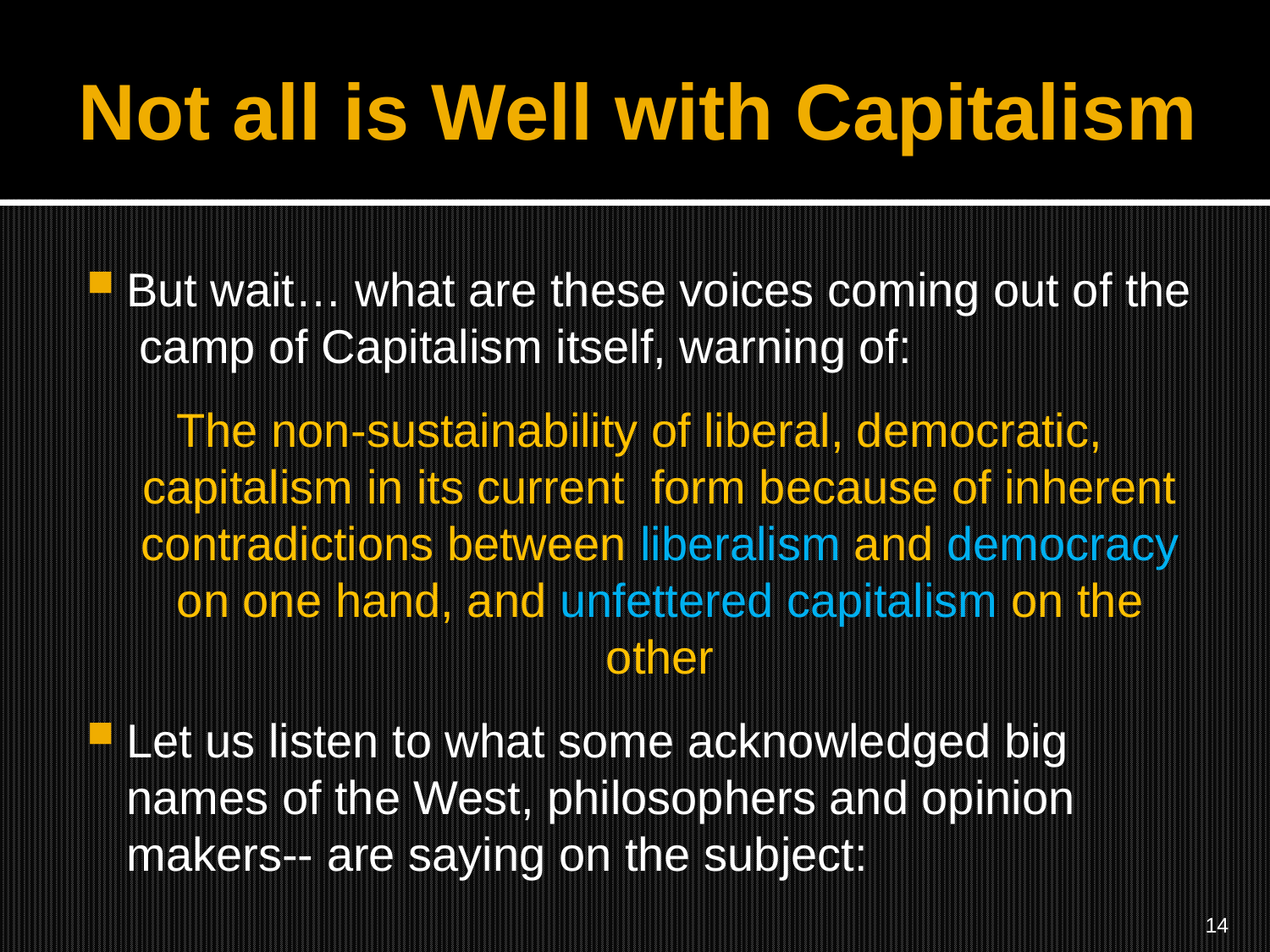

# Not all is Well with Capitalism
But wait… what are these voices coming out of the  camp of Capitalism itself, warning of:
The non-sustainability of liberal, democratic, capitalism in its current  form because of inherent contradictions between liberalism and democracy on one hand, and unfettered capitalism on the other
Let us listen to what some acknowledged big names of the West, philosophers and opinion makers-- are saying on the subject:

14